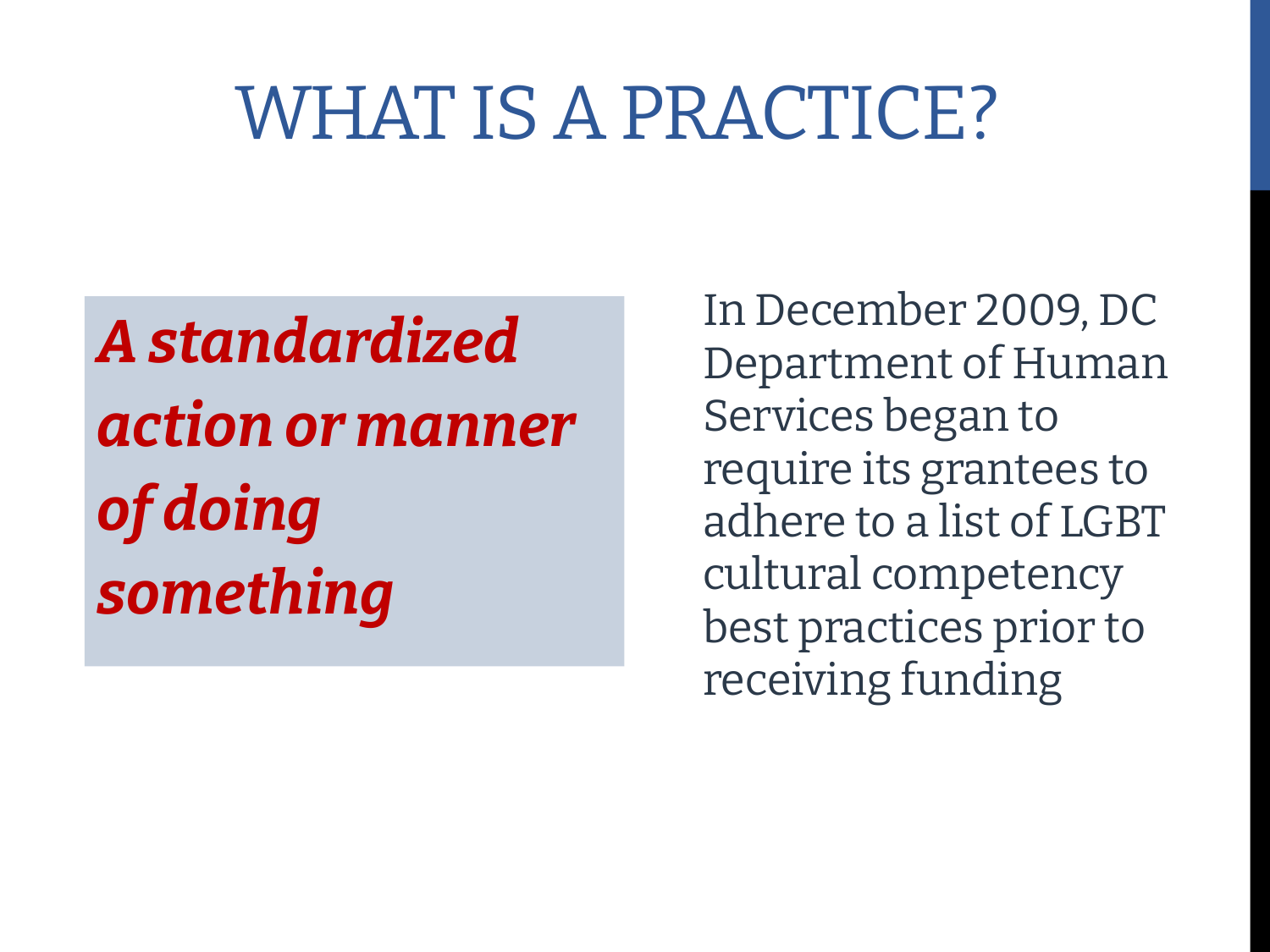

# What is a practice?
In December 2009, DC Department of Human Services began to require its grantees to adhere to a list of LGBT cultural competency best practices prior to receiving funding
A standardized
action or manner
of doing
something